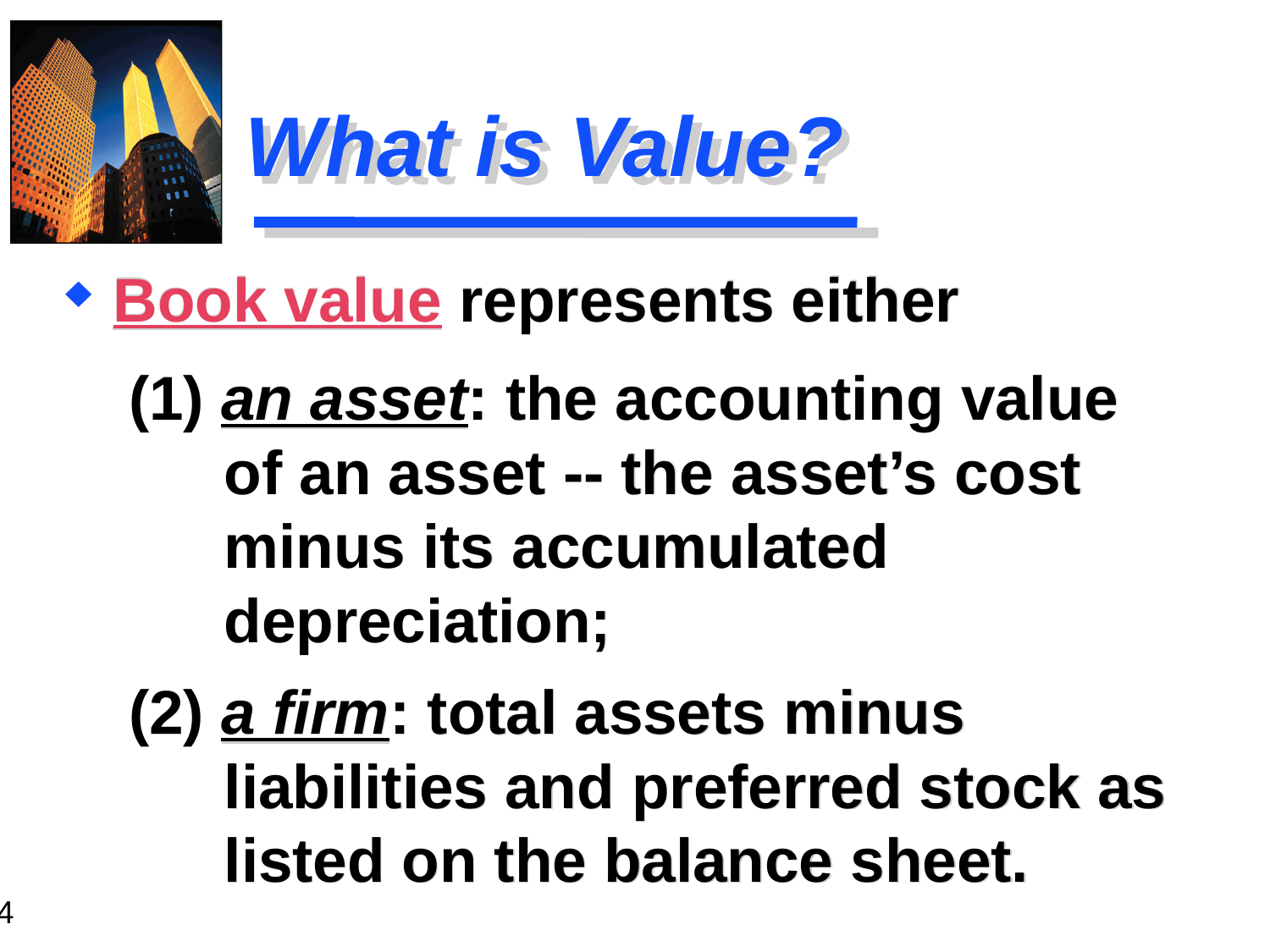

# What is Value?

Book value represents either
(1) an asset: the accounting value of an asset -- the asset’s cost minus its accumulated depreciation;
(2) a firm: total assets minus liabilities and preferred stock as listed on the balance sheet.